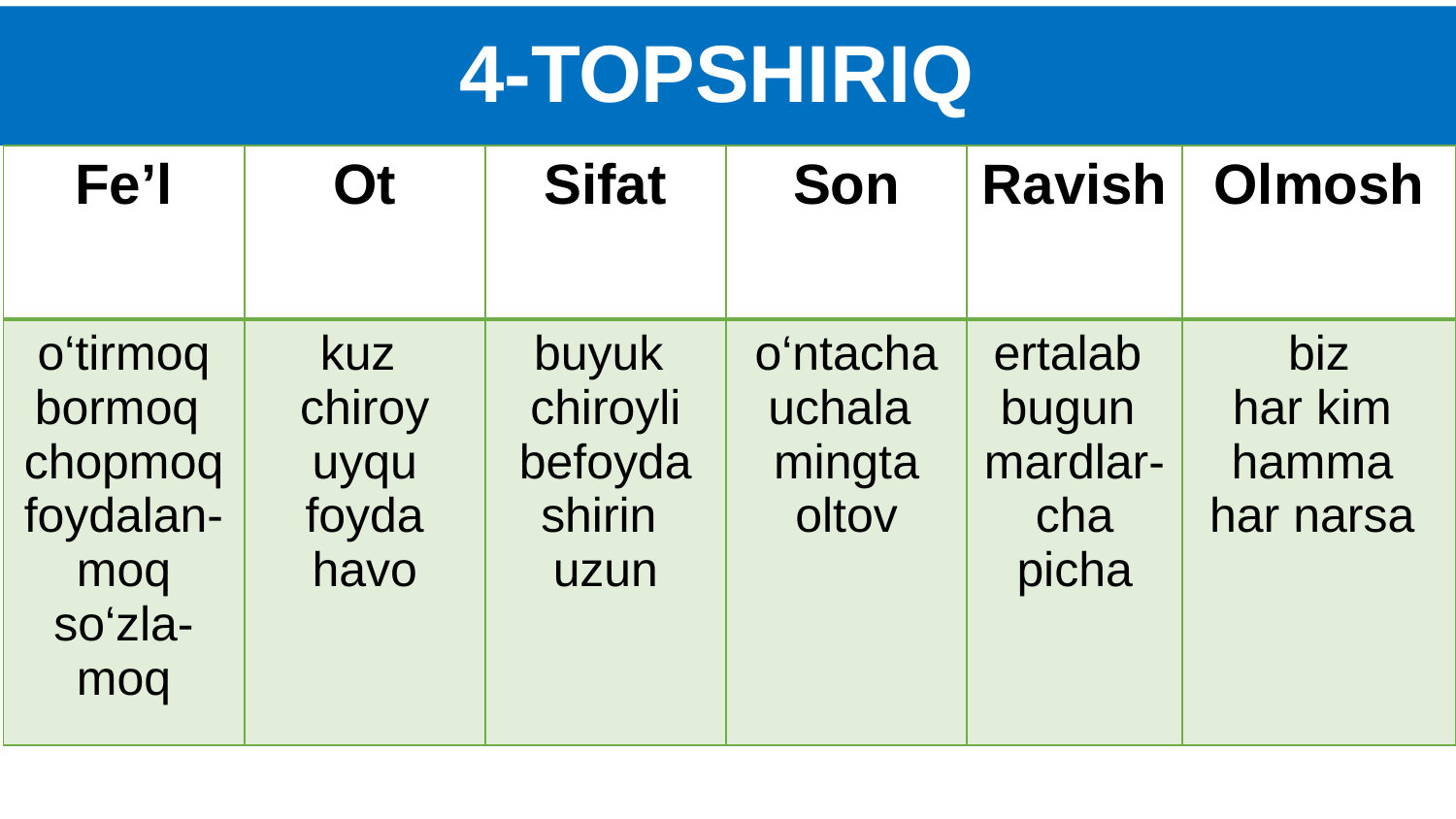

# 4-TOPSHIRIQ
| Fe’l | Ot | Sifat | Son | Ravish | Olmosh |
| --- | --- | --- | --- | --- | --- |
| o‘tirmoq bormoq chopmoq foydalan-moq so‘zla-moq | kuz chiroy uyqu foyda havo | buyuk chiroyli befoyda shirin uzun | o‘ntacha uchala mingta oltov | ertalab bugun mardlar-cha picha | biz har kim hamma har narsa |